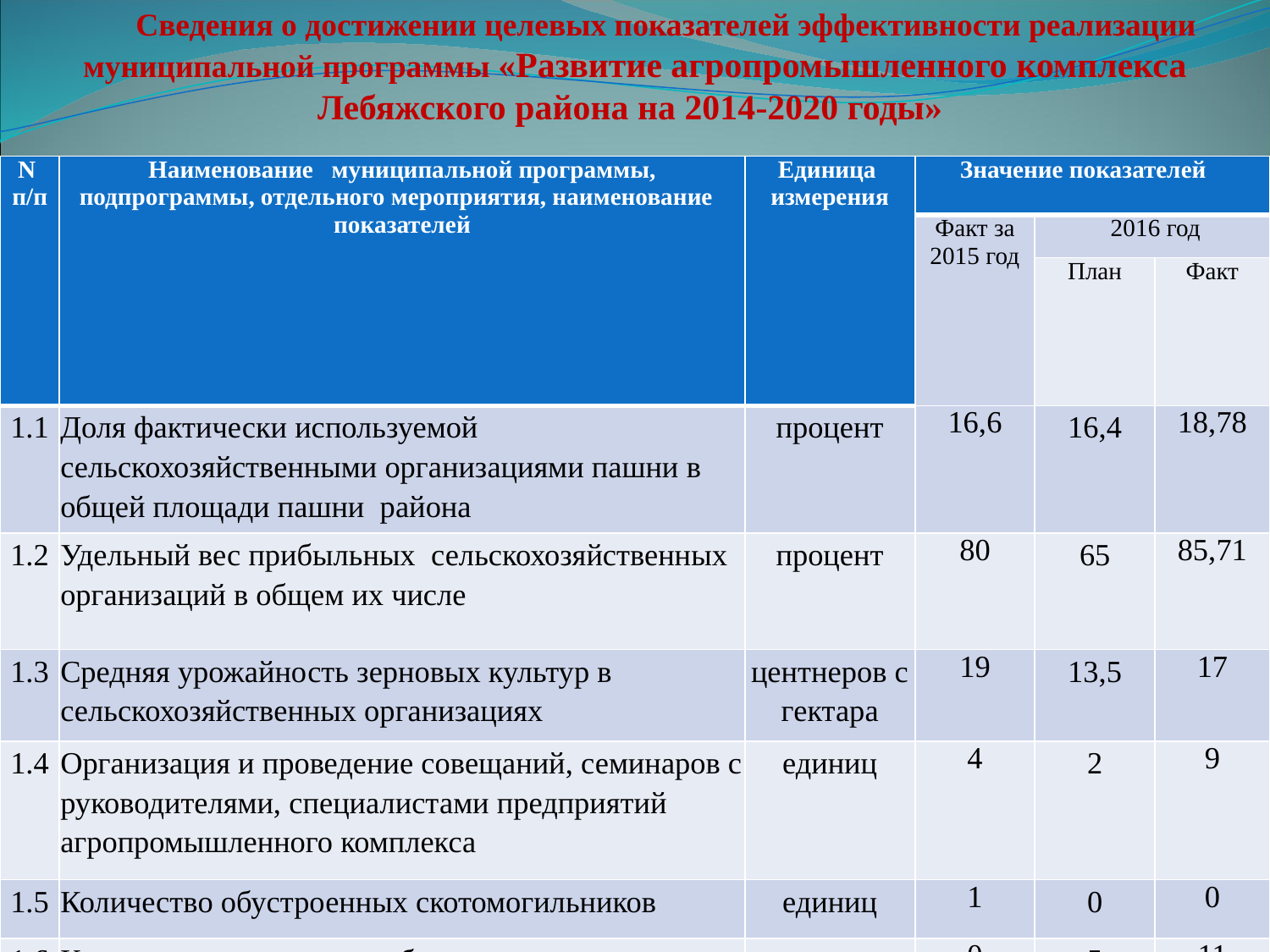

Сведения о достижении целевых показателей эффективности реализации муниципальной программы «Развитие агропромышленного комплекса Лебяжского района на 2014-2020 годы»
| N п/п | Наименование муниципальной программы, подпрограммы, отдельного мероприятия, наименование показателей | Единица измерения | Значение показателей |  |  |
| --- | --- | --- | --- | --- | --- |
|  |  |  | Факт за 2015 год | 2016 год |  |
|  |  |  |  | План | Факт |
| 1.1 | Доля фактически используемой сельскохозяйственными организациями пашни в общей площади пашни района | процент | 16,6 | 16,4 | 18,78 |
| 1.2 | Удельный вес прибыльных сельскохозяйственных организаций в общем их числе | процент | 80 | 65 | 85,71 |
| 1.3 | Средняя урожайность зерновых культур в сельскохозяйственных организациях | центнеров с гектара | 19 | 13,5 | 17 |
| 1.4 | Организация и проведение совещаний, семинаров с руководителями, специалистами предприятий агропромышленного комплекса | единиц | 4 | 2 | 9 |
| 1.5 | Количество обустроенных скотомогильников | единиц | 1 | 0 | 0 |
| 1.6 | Количество отловленных безнадзорных домашних животных | голов | 0 | 5 | 11 |
40